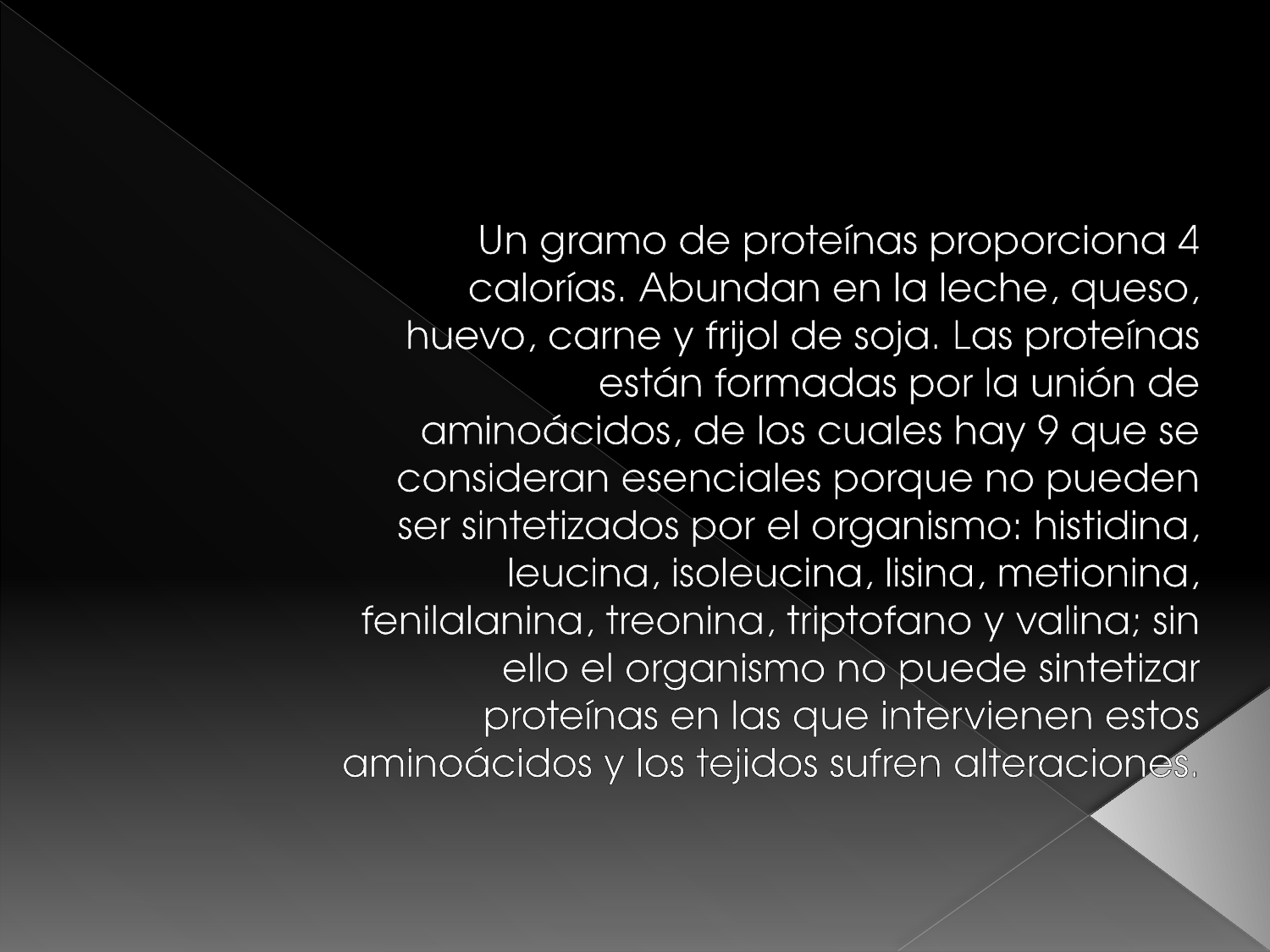

Un gramo de proteínas proporciona 4 calorías. Abundan en la leche, queso, huevo, carne y frijol de soja. Las proteínas están formadas por la unión de aminoácidos, de los cuales hay 9 que se consideran esenciales porque no pueden ser sintetizados por el organismo: histidina, leucina, isoleucina, lisina, metionina, fenilalanina, treonina, triptofano y valina; sin ello el organismo no puede sintetizar proteínas en las que intervienen estos aminoácidos y los tejidos sufren alteraciones.